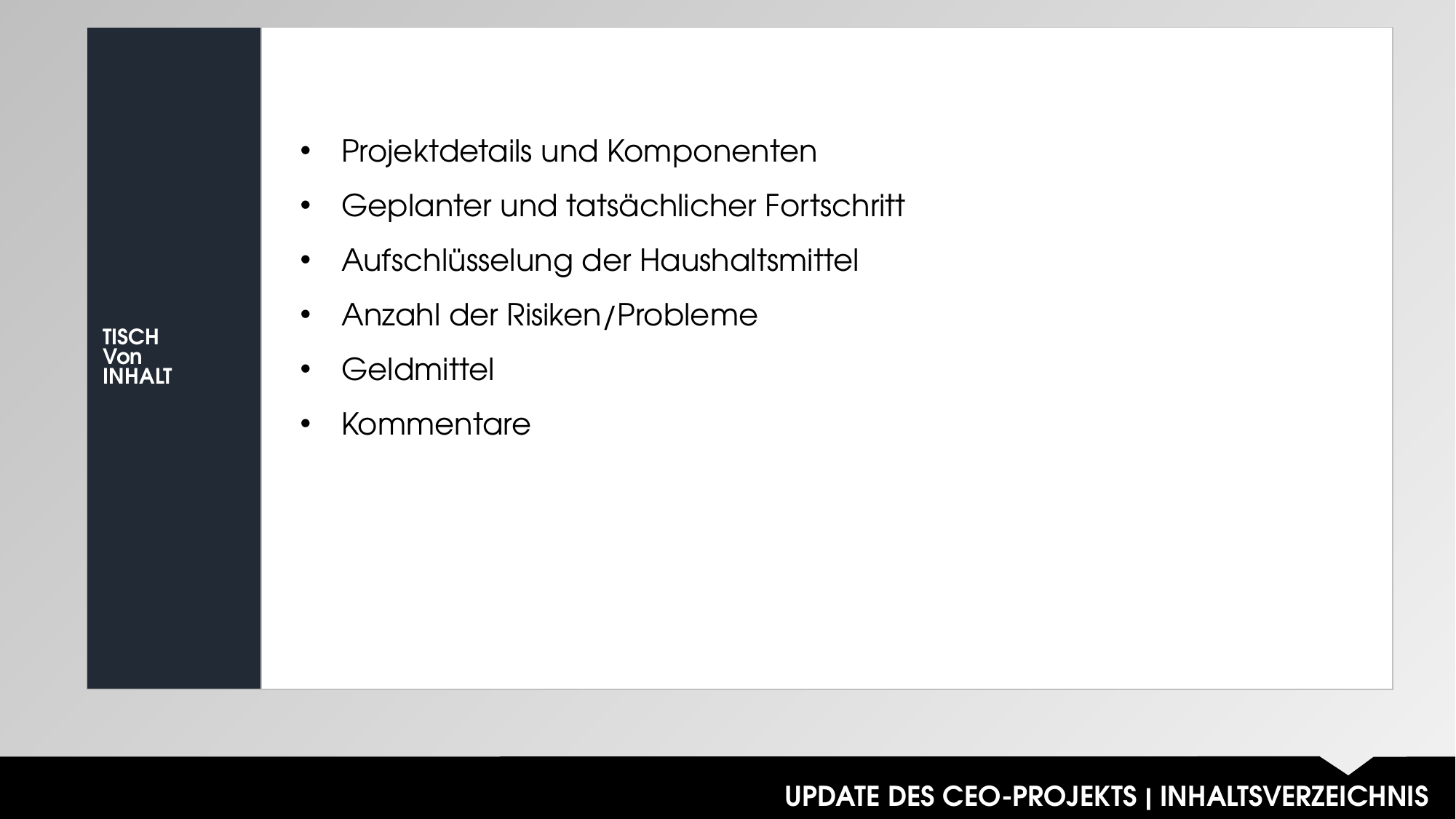

| TISCH Von INHALT |  |
| --- | --- |
Projektdetails und Komponenten
Geplanter und tatsächlicher Fortschritt
Aufschlüsselung der Haushaltsmittel
Anzahl der Risiken/Probleme
Geldmittel
Kommentare

UPDATE DES CEO-PROJEKTS | INHALTSVERZEICHNIS